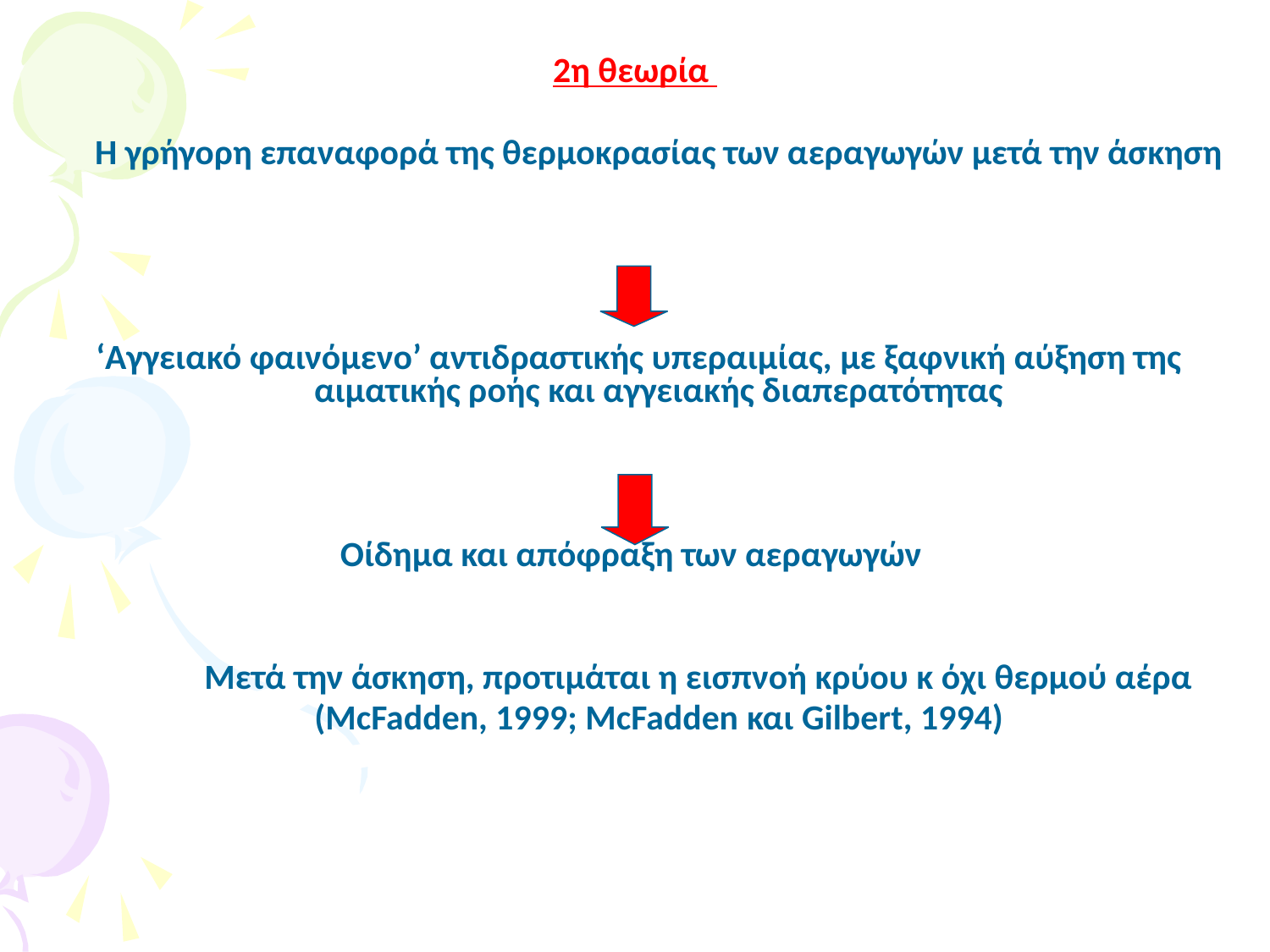

2η θεωρία

	Η γρήγορη επαναφορά της θερμοκρασίας των αεραγωγών μετά την άσκηση

 ‘Αγγειακό φαινόμενο’ αντιδραστικής υπεραιμίας, με ξαφνική αύξηση της αιματικής ροής και αγγειακής διαπερατότητας

Οίδημα και απόφραξη των αεραγωγών

	Μετά την άσκηση, προτιμάται η εισπνοή κρύου κ όχι θερμού αέρα
			(McFadden, 1999; McFadden και Gilbert, 1994)

#